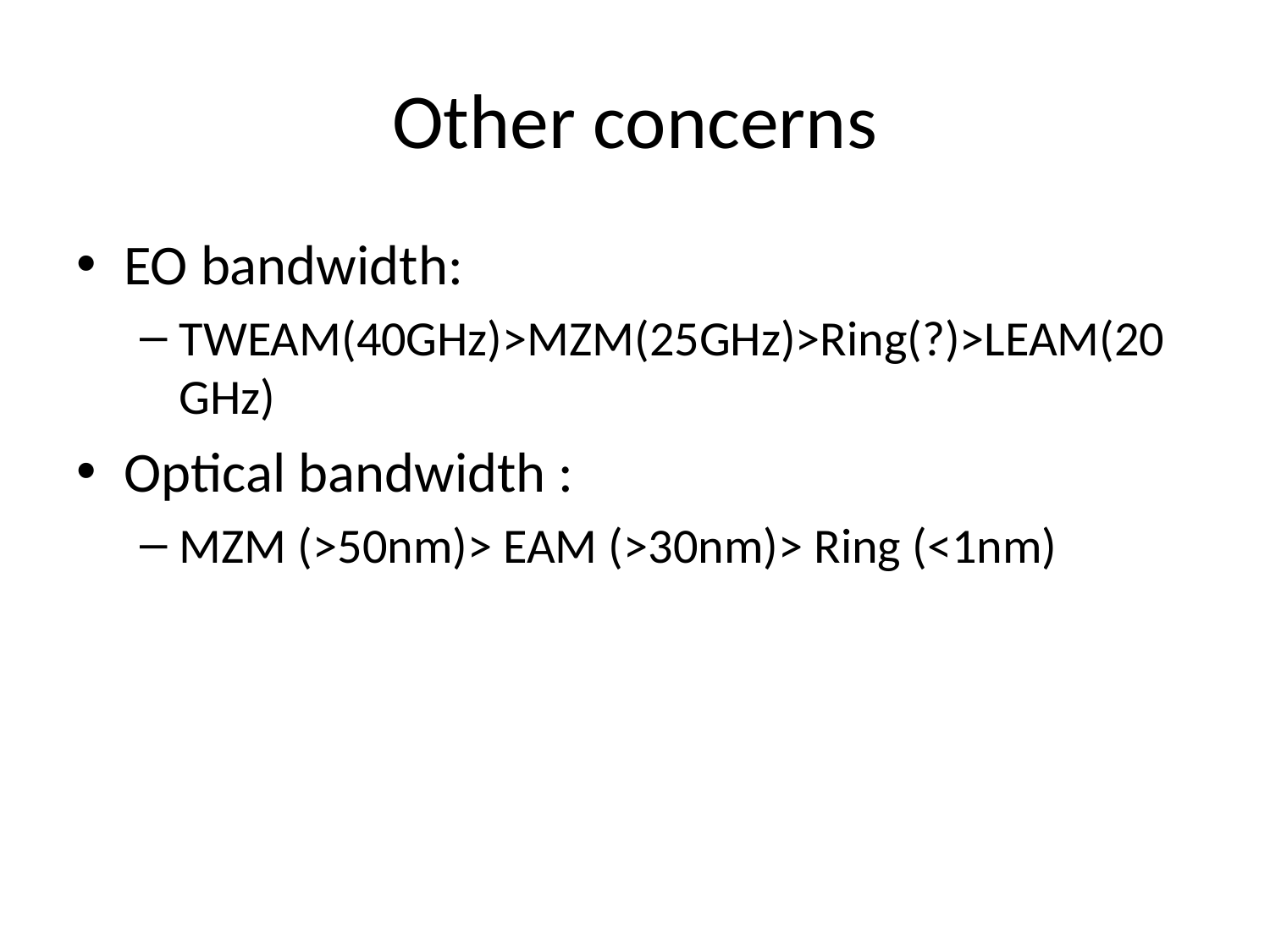

# Other concerns
EO bandwidth:
TWEAM(40GHz)>MZM(25GHz)>Ring(?)>LEAM(20GHz)
Optical bandwidth :
MZM (>50nm)> EAM (>30nm)> Ring (<1nm)